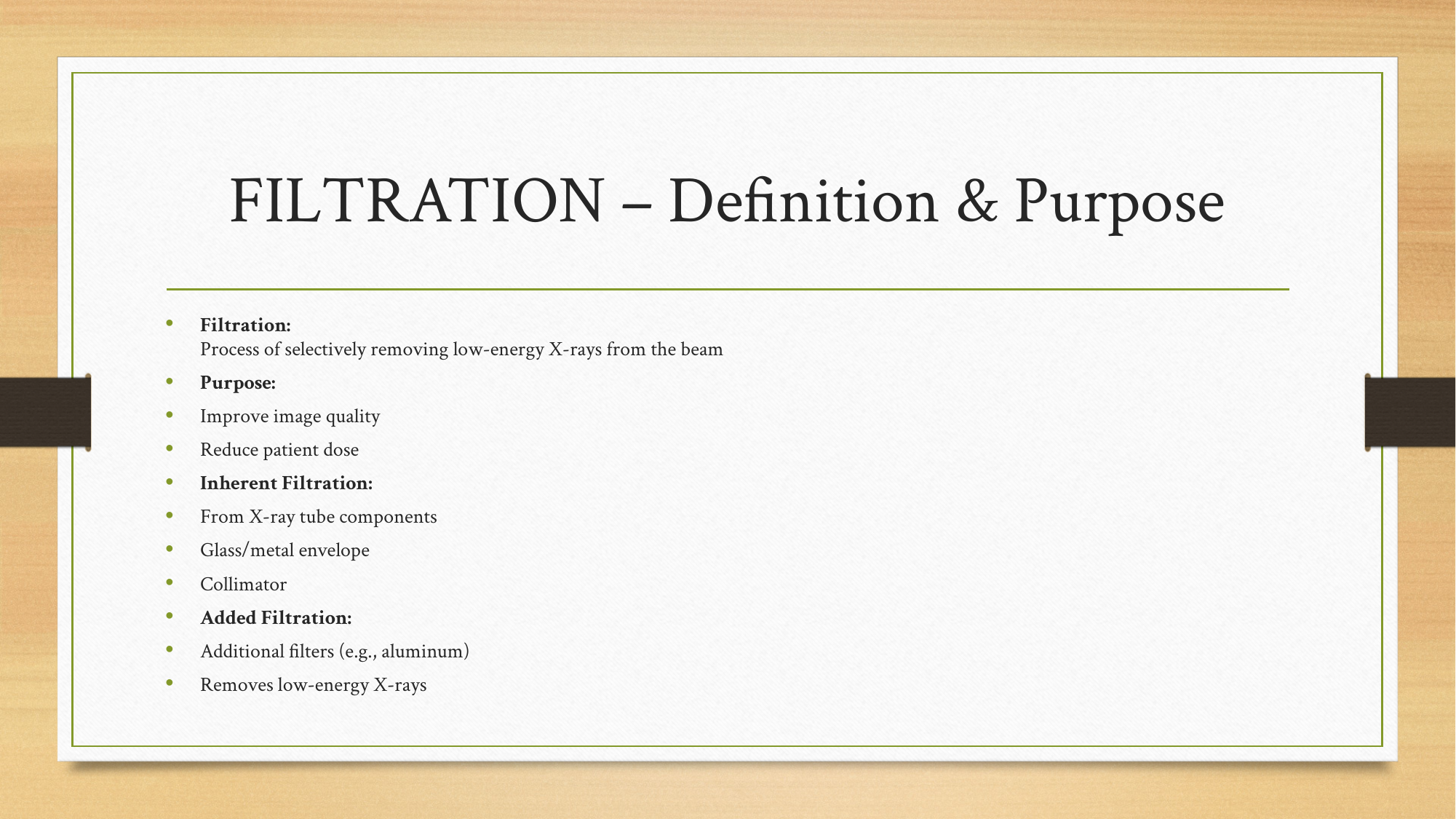

# FILTRATION – Definition & Purpose
Filtration:
Process of selectively removing low-energy X-rays from the beam
Purpose:
Improve image quality
Reduce patient dose
Inherent Filtration:
From X-ray tube components
Glass/metal envelope
Collimator
Added Filtration:
Additional filters (e.g., aluminum)
Removes low-energy X-rays